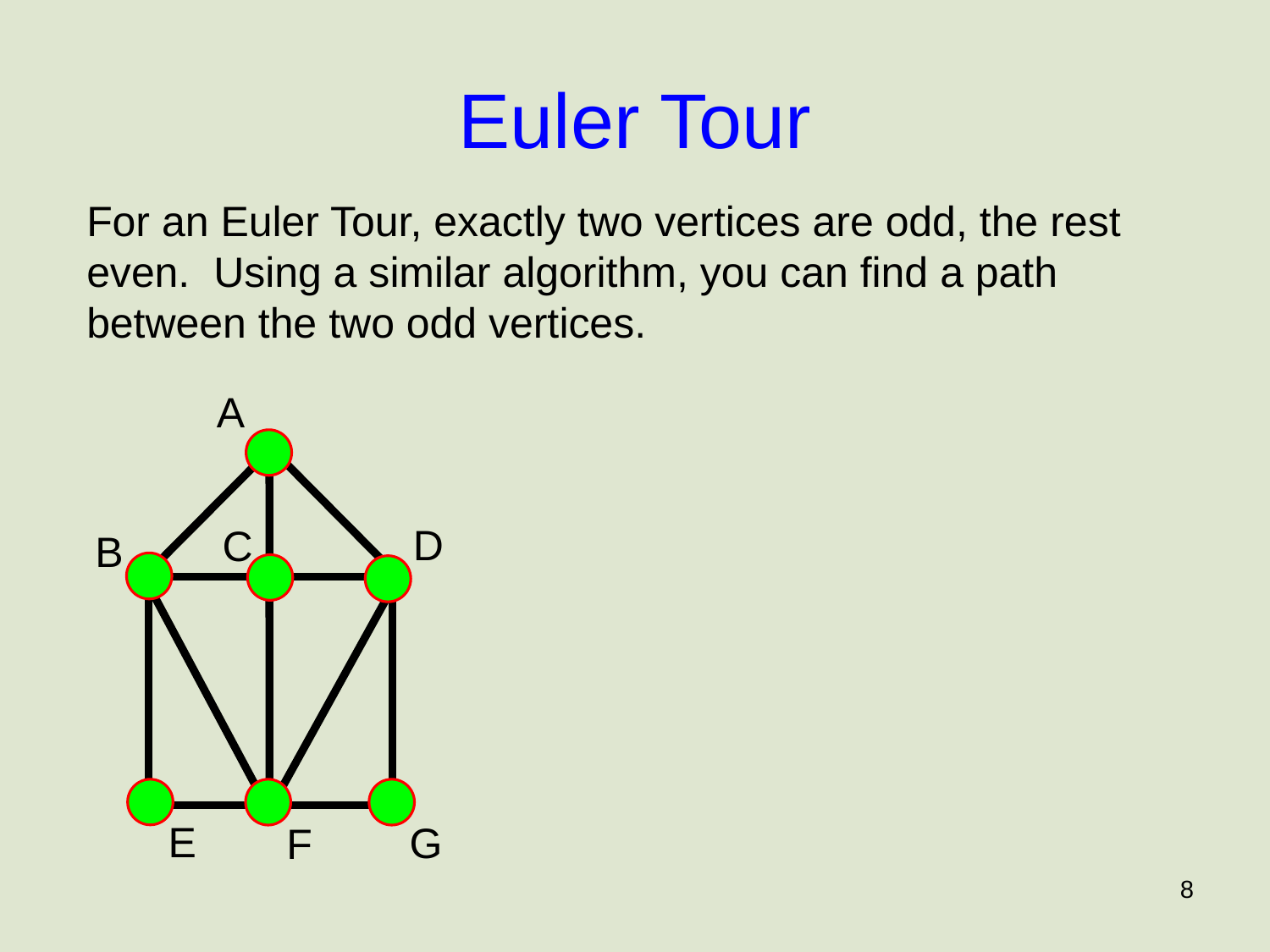

# Euler Tour
For an Euler Tour, exactly two vertices are odd, the rest even.  Using a similar algorithm, you can find a path between the two odd vertices.
A

D
C
B

E
G
F
8